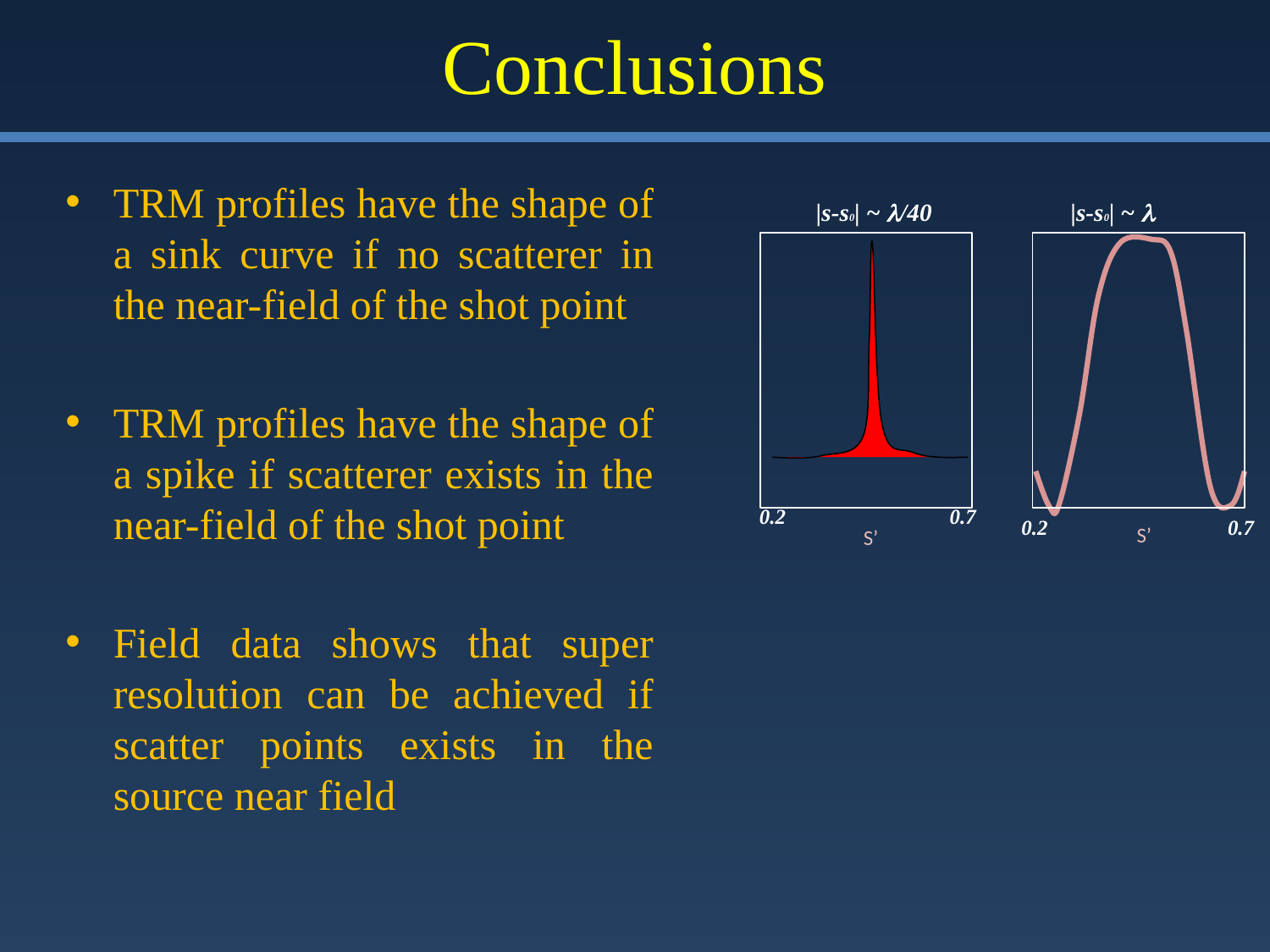

# Conclusions
TRM profiles have the shape of a sink curve if no scatterer in the near-field of the shot point

TRM profiles have the shape of a spike if scatterer exists in the near-field of the shot point

Field data shows that super resolution can be achieved if scatter points exists in the source near field
|s-s0| ~ λ/40

0.2                               0.7
S’
|s-s0| ~ λ

0.2                                  0.7
S’